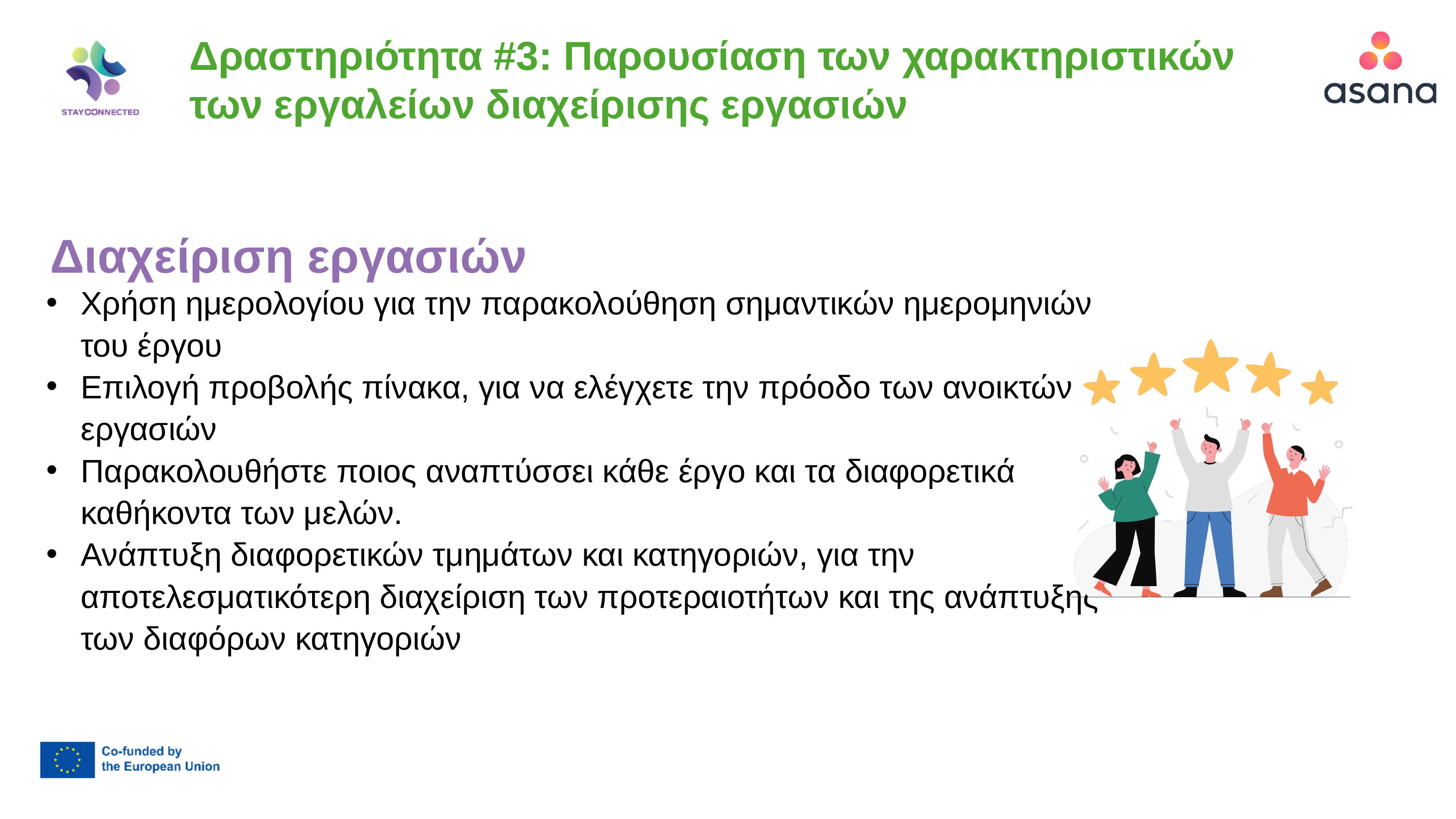

Δραστηριότητα #3: Παρουσίαση των χαρακτηριστικών των εργαλείων διαχείρισης εργασιών

Διαχείριση εργασιών
Χρήση ημερολογίου για την παρακολούθηση σημαντικών ημερομηνιών του έργου
Επιλογή προβολής πίνακα, για να ελέγχετε την πρόοδο των ανοικτών εργασιών
Παρακολουθήστε ποιος αναπτύσσει κάθε έργο και τα διαφορετικά καθήκοντα των μελών.
Ανάπτυξη διαφορετικών τμημάτων και κατηγοριών, για την αποτελεσματικότερη διαχείριση των προτεραιοτήτων και της ανάπτυξης των διαφόρων κατηγοριών